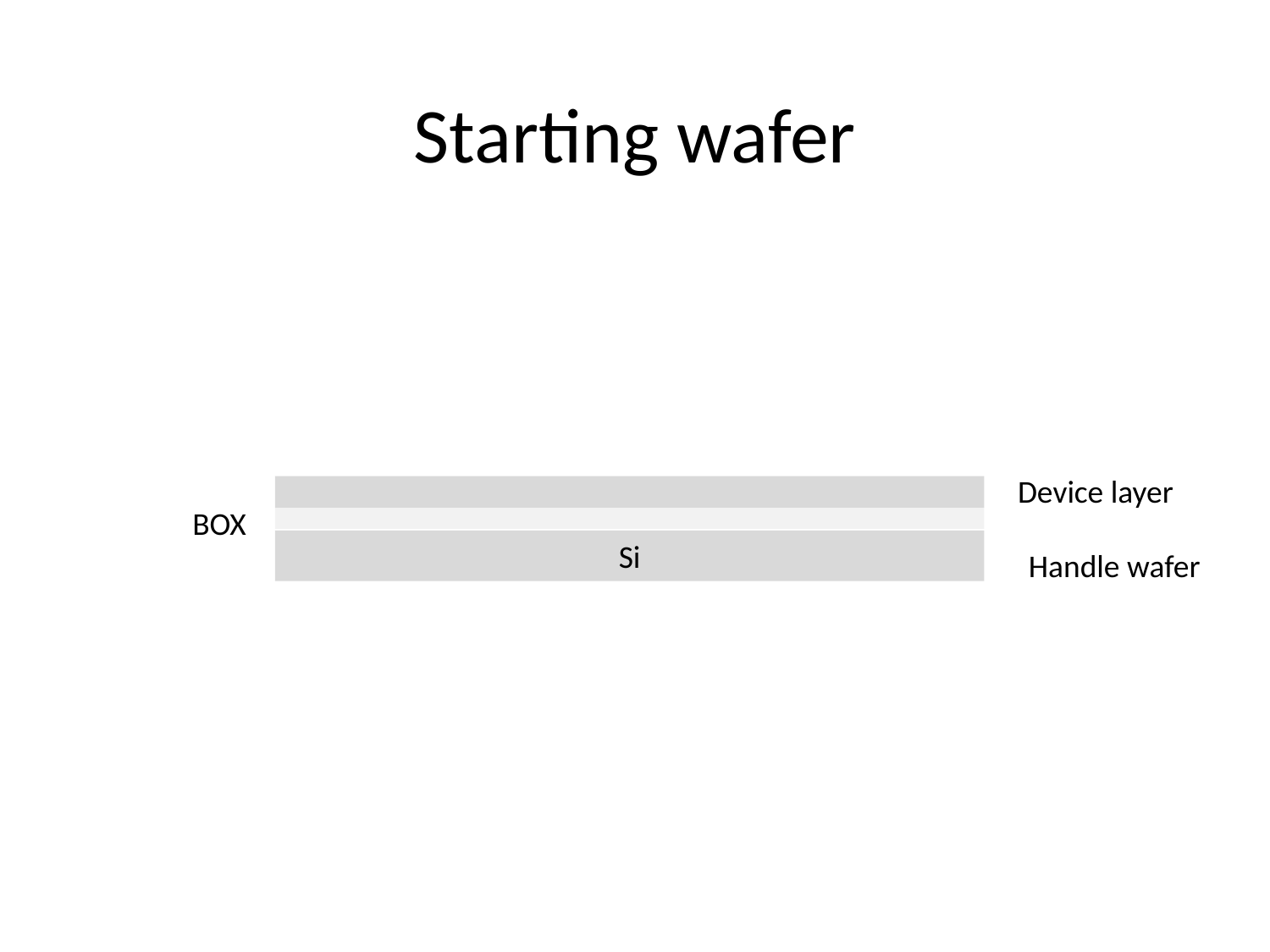

# Starting wafer
Device layer

BOX

Si
Handle wafer